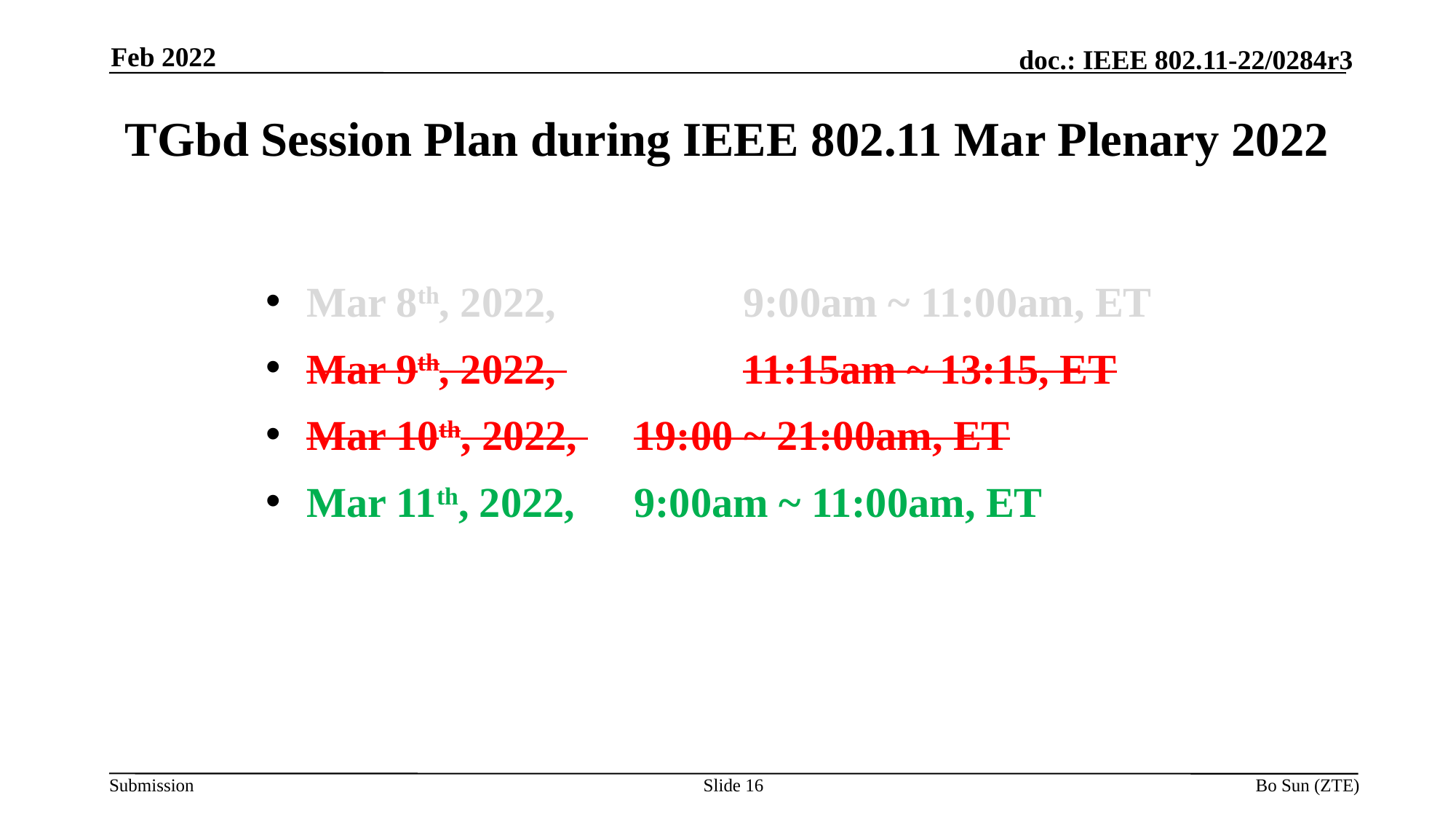

Feb 2022
# TGbd Session Plan during IEEE 802.11 Mar Plenary 2022
Mar 8th, 2022, 		9:00am ~ 11:00am, ET
Mar 9th, 2022, 		11:15am ~ 13:15, ET
Mar 10th, 2022, 	19:00 ~ 21:00am, ET
Mar 11th, 2022, 	9:00am ~ 11:00am, ET

Slide 16
Bo Sun (ZTE)